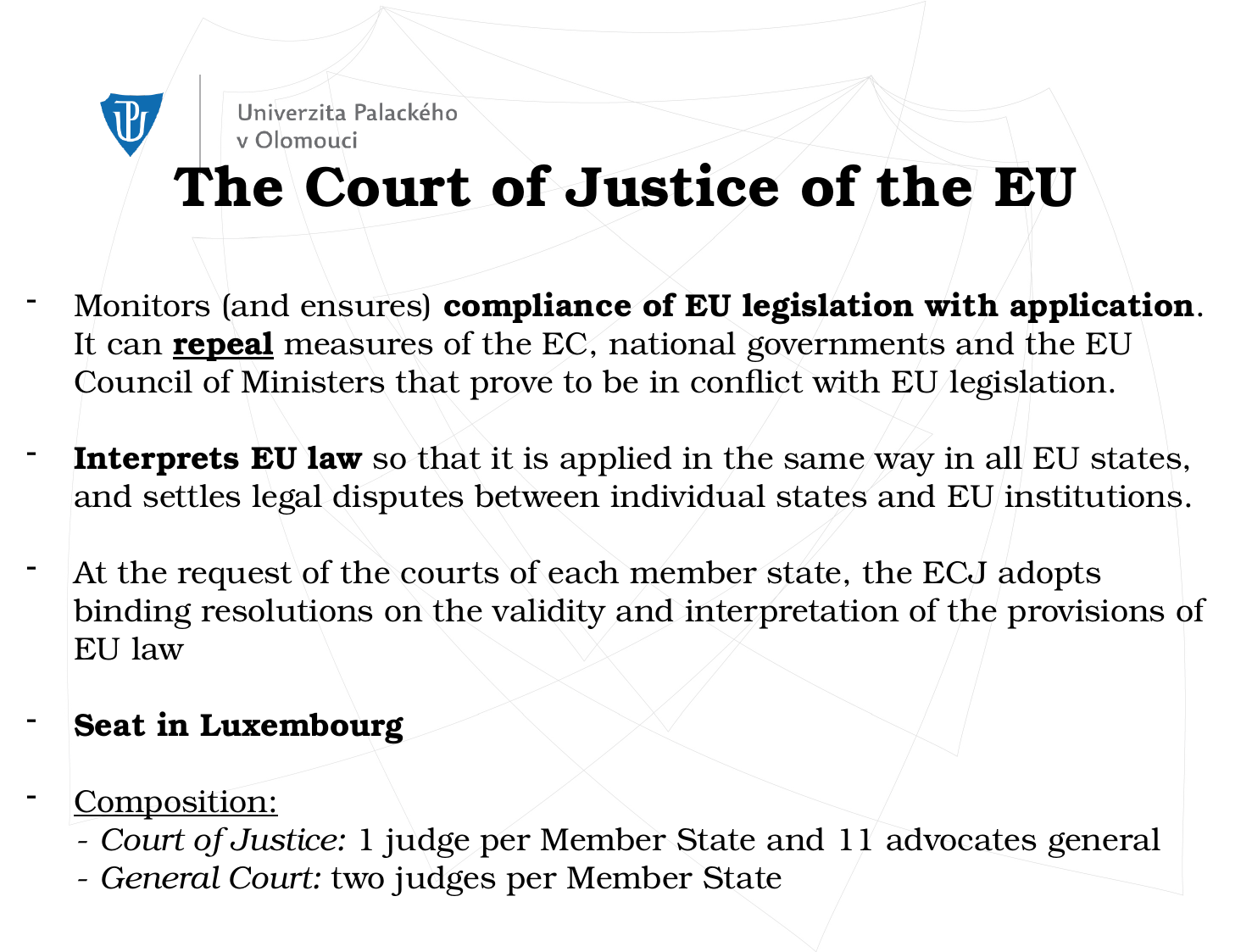

The Court of Justice of the EU

Monitors (and ensures) compliance of EU legislation with application. It can repeal measures of the EC, national governments and the EU Council of Ministers that prove to be in conflict with EU legislation.

Interprets EU law so that it is applied in the same way in all EU states, and settles legal disputes between individual states and EU institutions.

At the request of the courts of each member state, the ECJ adopts binding resolutions on the validity and interpretation of the provisions of EU law

Seat in Luxembourg

Composition:
     - Court of Justice: 1 judge per Member State and 11 advocates general
     - General Court: two judges per Member State